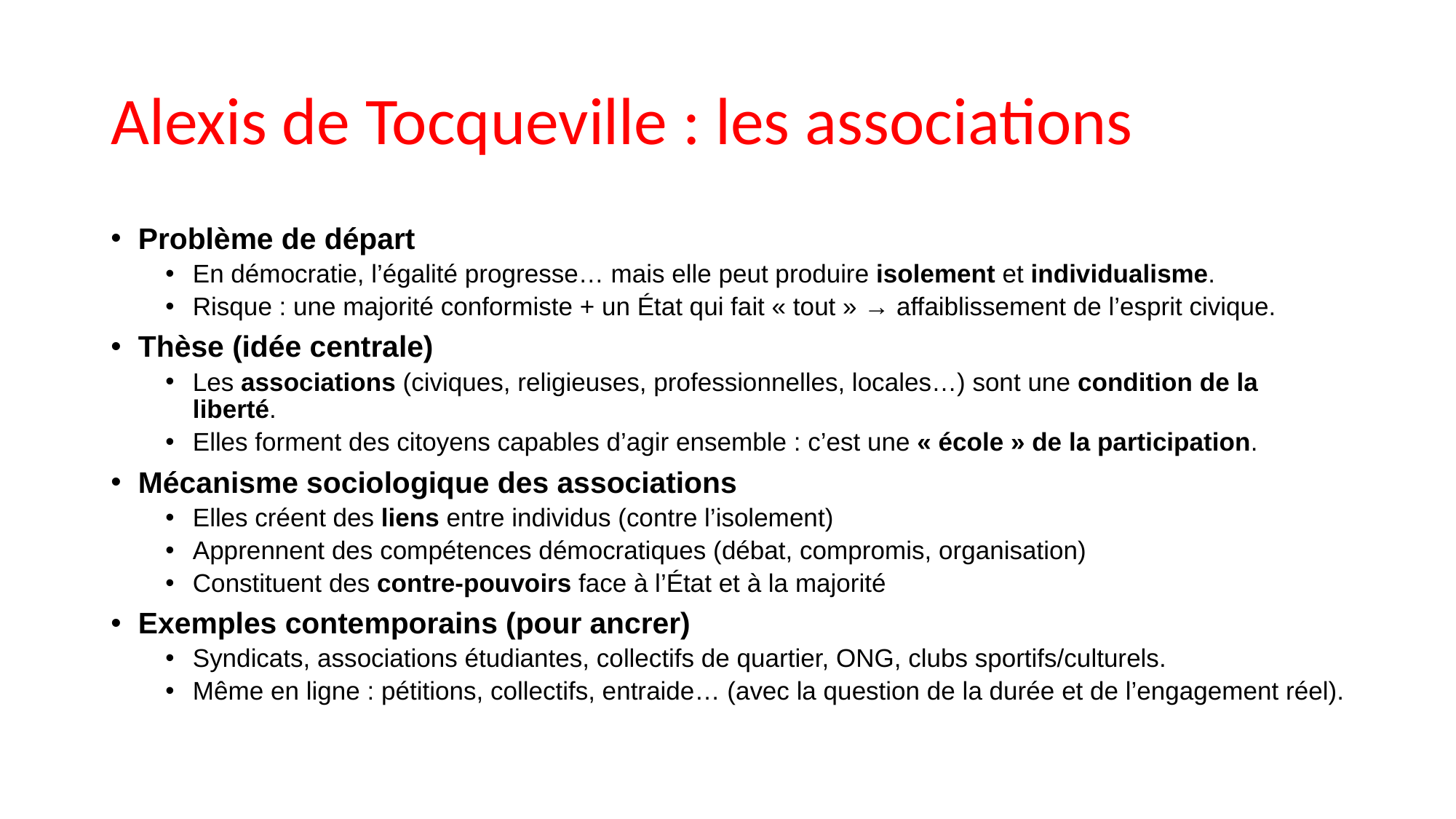

# Alexis de Tocqueville : les associations
Problème de départ
En démocratie, l’égalité progresse… mais elle peut produire isolement et individualisme.
Risque : une majorité conformiste + un État qui fait « tout » → affaiblissement de l’esprit civique.
Thèse (idée centrale)
Les associations (civiques, religieuses, professionnelles, locales…) sont une condition de la liberté.
Elles forment des citoyens capables d’agir ensemble : c’est une « école » de la participation.
Mécanisme sociologique des associations
Elles créent des liens entre individus (contre l’isolement)
Apprennent des compétences démocratiques (débat, compromis, organisation)
Constituent des contre-pouvoirs face à l’État et à la majorité
Exemples contemporains (pour ancrer)
Syndicats, associations étudiantes, collectifs de quartier, ONG, clubs sportifs/culturels.
Même en ligne : pétitions, collectifs, entraide… (avec la question de la durée et de l’engagement réel).